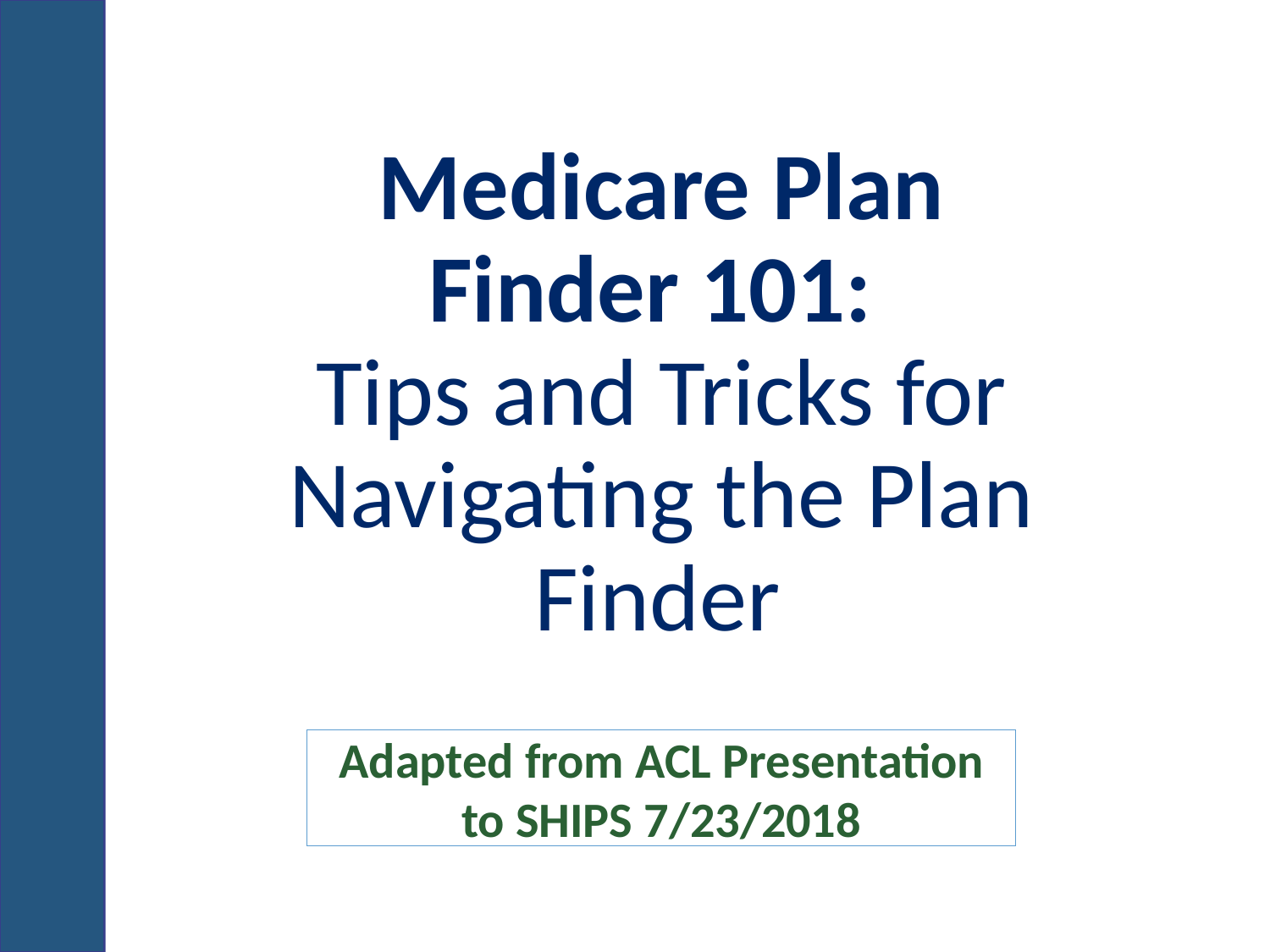

Medicare Plan Finder 101:
Tips and Tricks for Navigating the Plan Finder
Adapted from ACL Presentation to SHIPS 7/23/2018